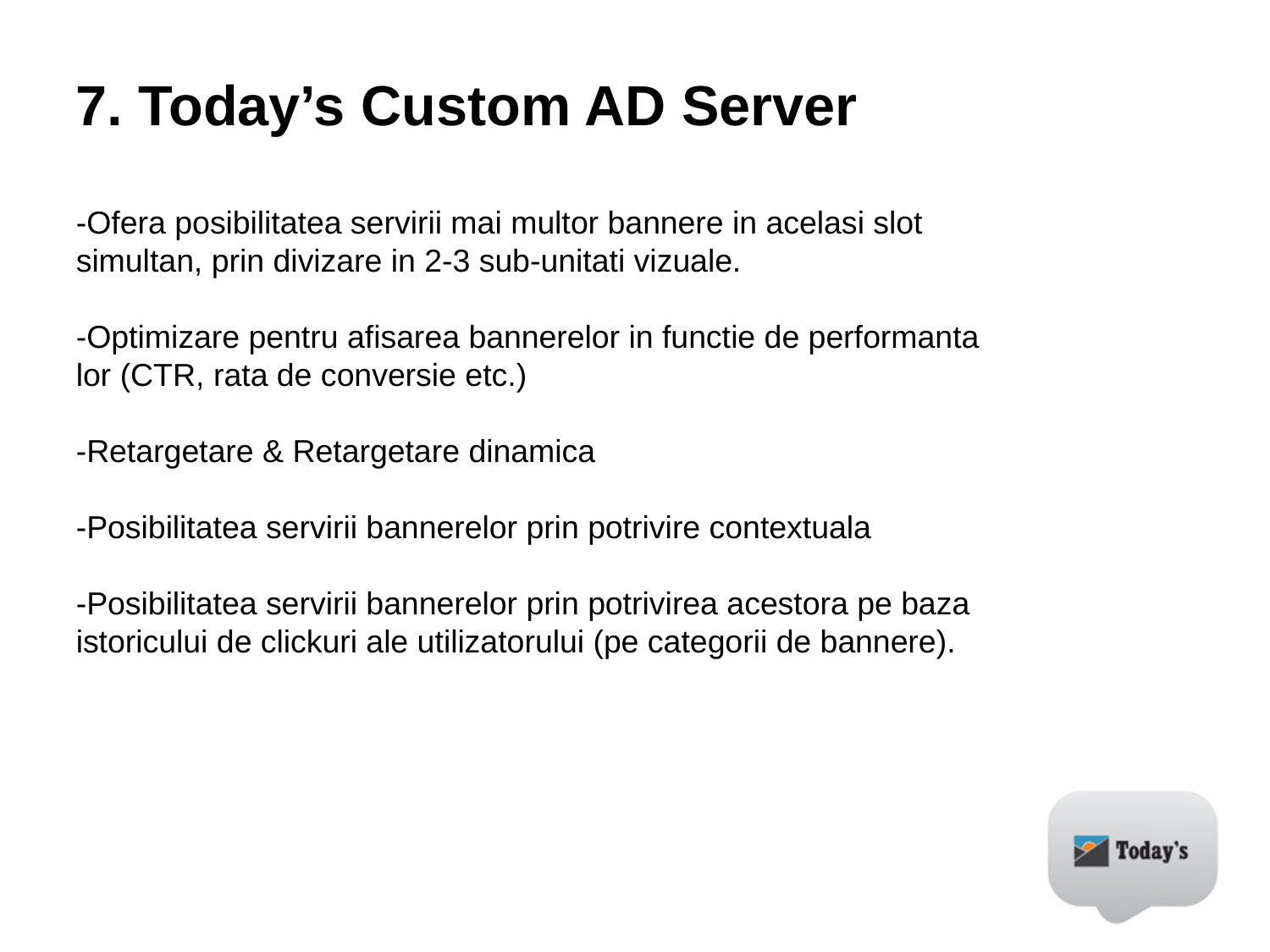

7. Today’s Custom AD Server
-Ofera posibilitatea servirii mai multor bannere in acelasi slot simultan, prin divizare in 2-3 sub-unitati vizuale.

-Optimizare pentru afisarea bannerelor in functie de performanta lor (CTR, rata de conversie etc.)

-Retargetare & Retargetare dinamica

-Posibilitatea servirii bannerelor prin potrivire contextuala

-Posibilitatea servirii bannerelor prin potrivirea acestora pe baza istoricului de clickuri ale utilizatorului (pe categorii de bannere).